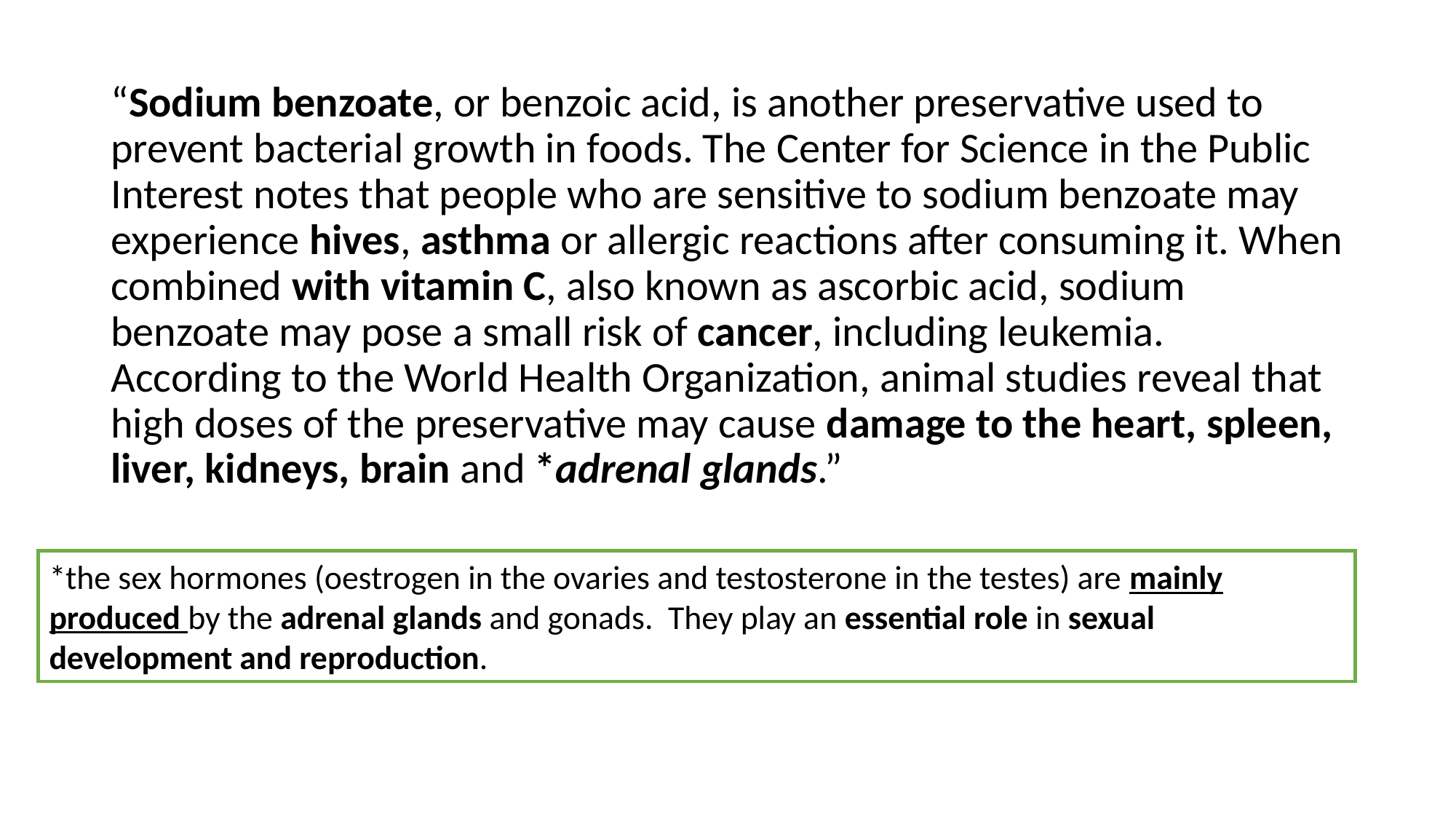

“Sodium benzoate, or benzoic acid, is another preservative used to prevent bacterial growth in foods. The Center for Science in the Public Interest notes that people who are sensitive to sodium benzoate may experience hives, asthma or allergic reactions after consuming it. When combined with vitamin C, also known as ascorbic acid, sodium benzoate may pose a small risk of cancer, including leukemia. According to the World Health Organization, animal studies reveal that high doses of the preservative may cause damage to the heart, spleen, liver, kidneys, brain and *adrenal glands.”
*the sex hormones (oestrogen in the ovaries and testosterone in the testes) are mainly produced by the adrenal glands and gonads.  They play an essential role in sexual development and reproduction.